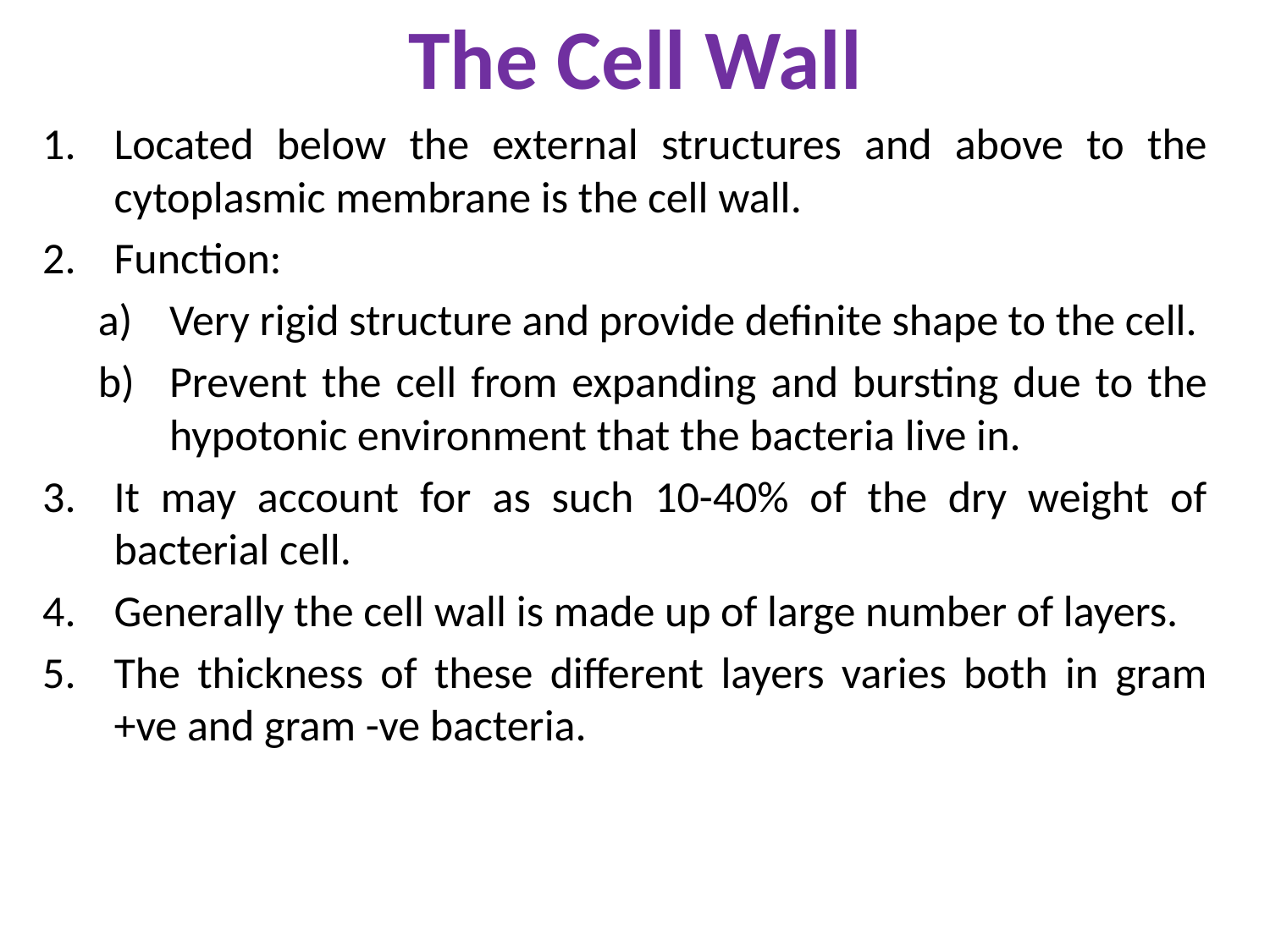

# The Cell Wall
Located below the external structures and above to the cytoplasmic membrane is the cell wall.
Function:
Very rigid structure and provide definite shape to the cell.
Prevent the cell from expanding and bursting due to the hypotonic environment that the bacteria live in.
It may account for as such 10-40% of the dry weight of bacterial cell.
Generally the cell wall is made up of large number of layers.
The thickness of these different layers varies both in gram +ve and gram -ve bacteria.